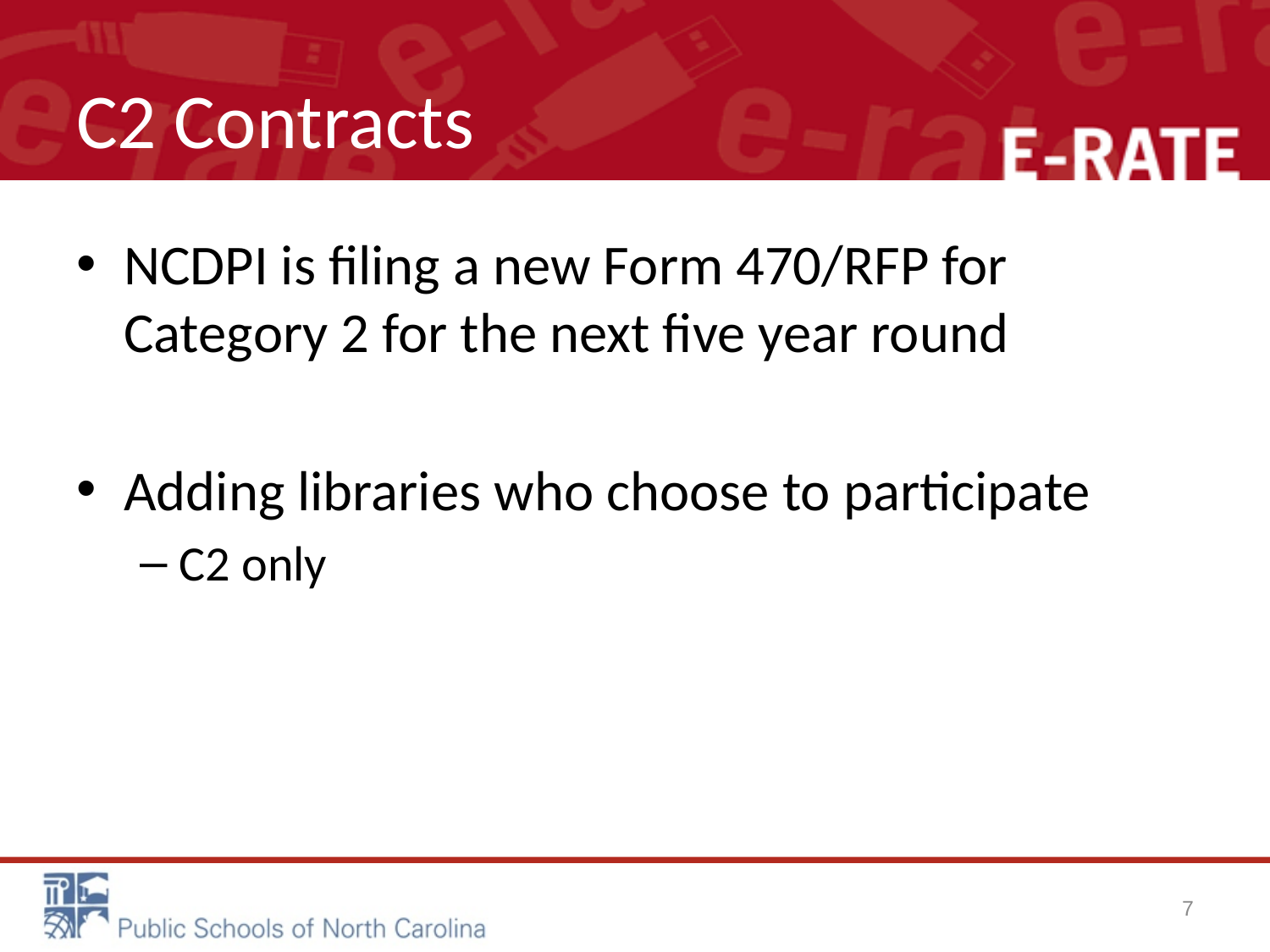

# C2 Contracts
NCDPI is filing a new Form 470/RFP for Category 2 for the next five year round

Adding libraries who choose to participate
C2 only

7